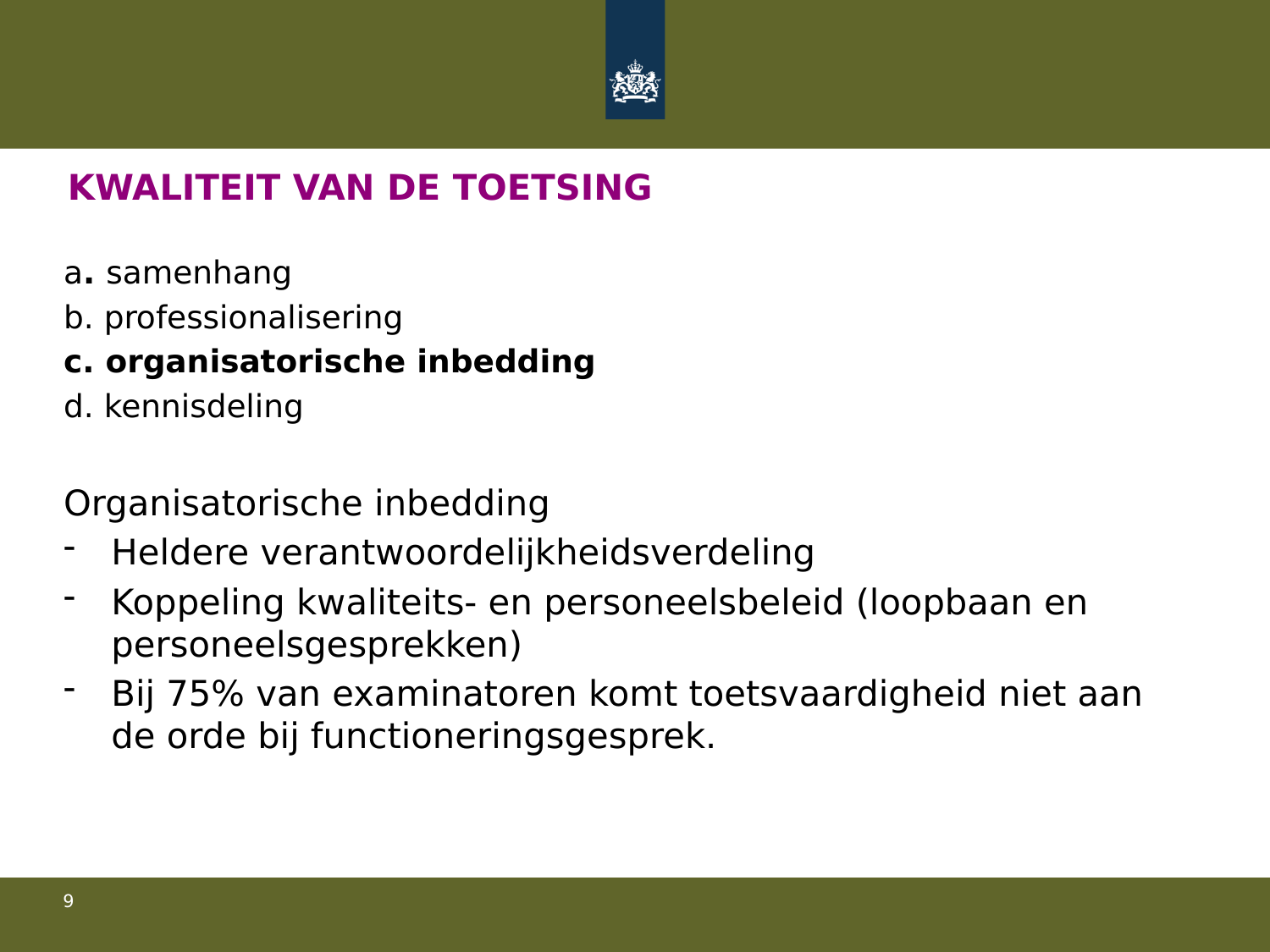

# KWALITEIT VAN DE TOETSING
a. samenhang
b. professionalisering
c. organisatorische inbedding
d. kennisdeling

Organisatorische inbedding
Heldere verantwoordelijkheidsverdeling
Koppeling kwaliteits- en personeelsbeleid (loopbaan en personeelsgesprekken)
Bij 75% van examinatoren komt toetsvaardigheid niet aan de orde bij functioneringsgesprek.

9